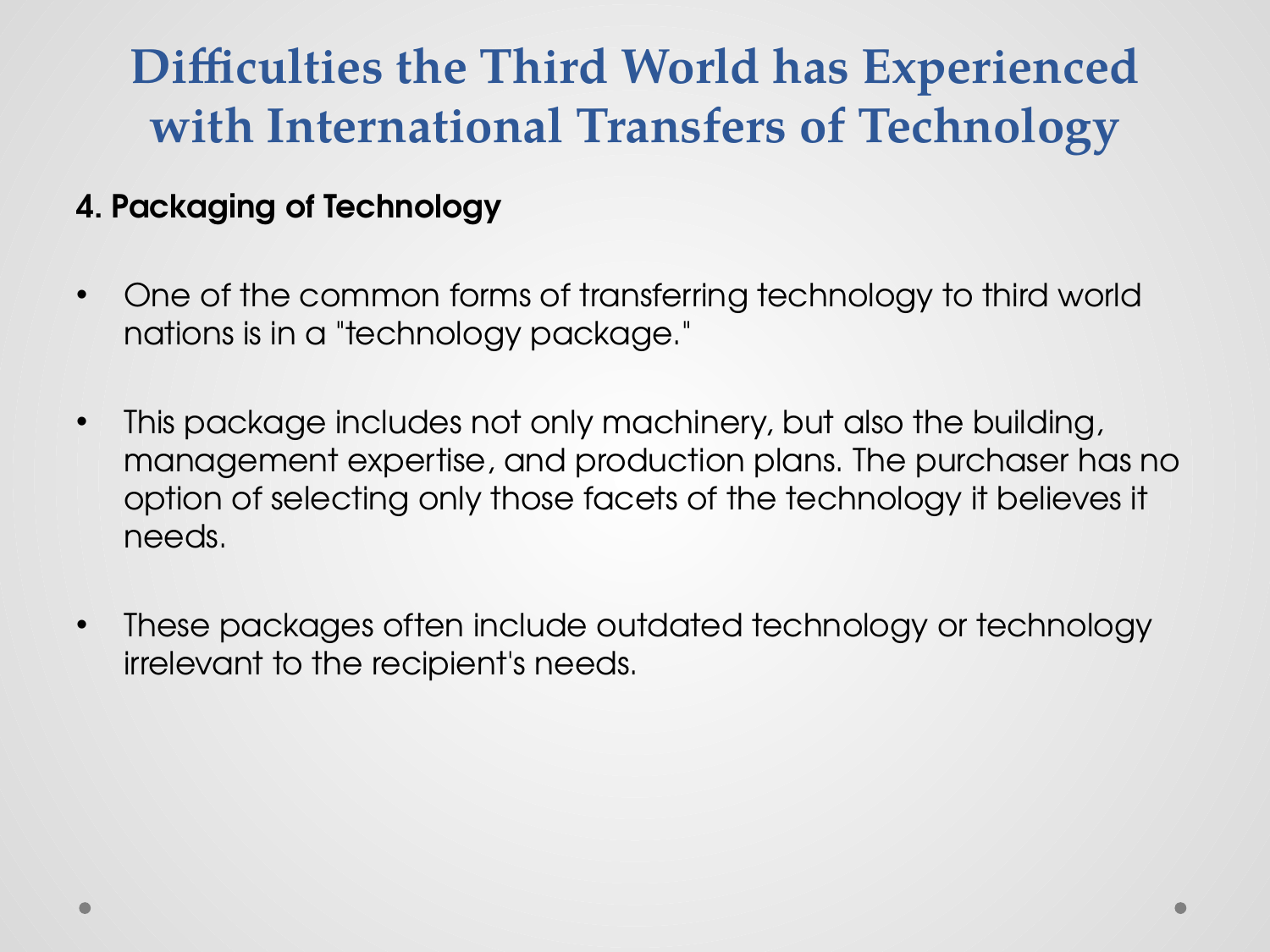

# Difficulties the Third World has Experienced with International Transfers of Technology
4. Packaging of Technology

One of the common forms of transferring technology to third world nations is in a "technology package."

This package includes not only machinery, but also the building, management expertise, and production plans. The purchaser has no option of selecting only those facets of the technology it believes it needs.

These packages often include outdated technology or technology irrelevant to the recipient's needs.